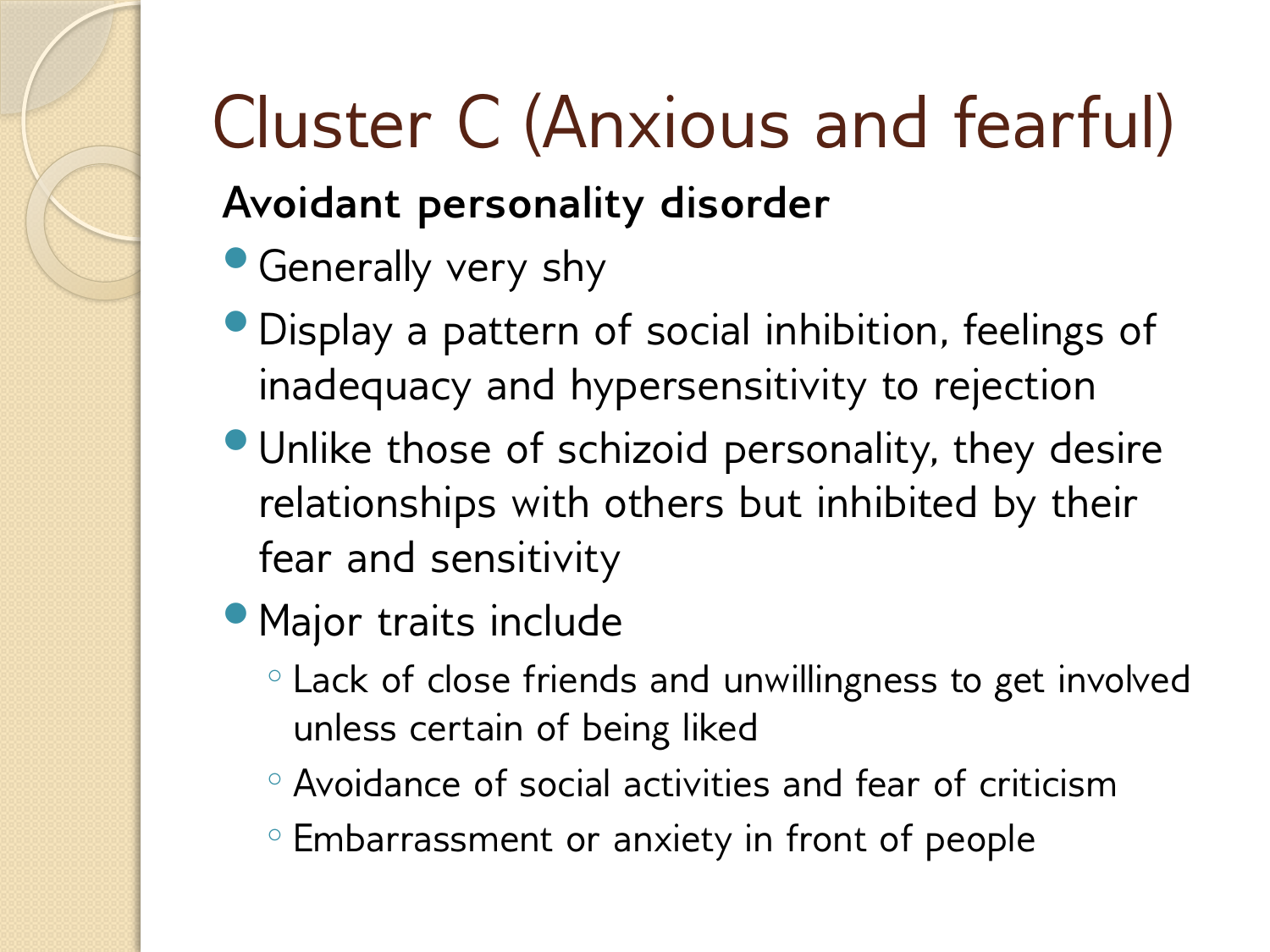

# Cluster C (Anxious and fearful)
Avoidant personality disorder
Generally very shy
Display a pattern of social inhibition, feelings of inadequacy and hypersensitivity to rejection
Unlike those of schizoid personality, they desire relationships with others but inhibited by their fear and sensitivity
Major traits include
Lack of close friends and unwillingness to get involved unless certain of being liked
Avoidance of social activities and fear of criticism
Embarrassment or anxiety in front of people